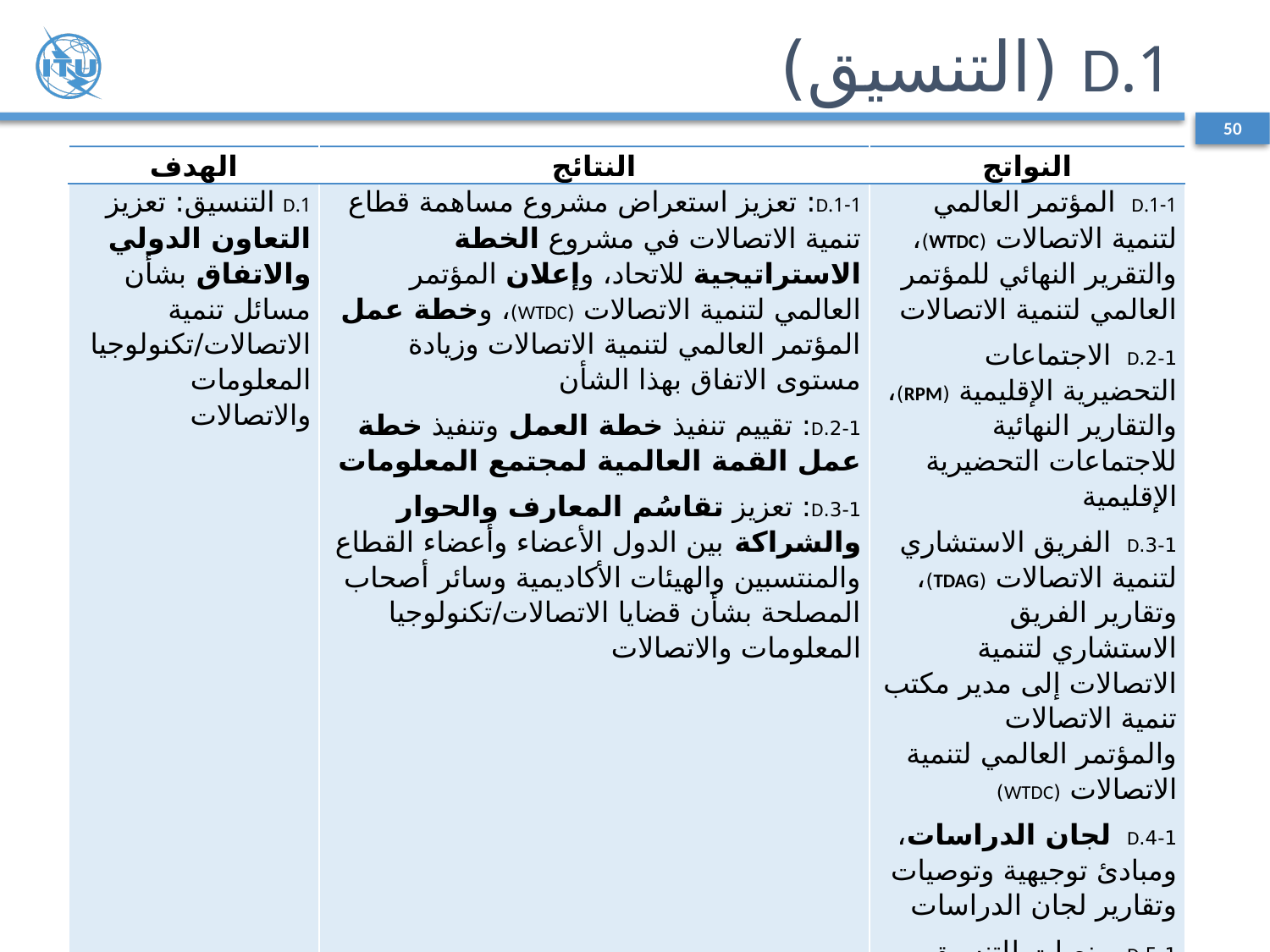

# 1.D (التنسيق)
50
| الهدف | النتائج | النواتج |
| --- | --- | --- |
| 1.D التنسيق: تعزيز التعاون الدولي والاتفاق بشأن مسائل تنمية الاتصالات/تكنولوجيا المعلومات والاتصالات | 1-1.D: تعزيز استعراض مشروع مساهمة قطاع تنمية الاتصالات في مشروع الخطة الاستراتيجية للاتحاد، وإعلان المؤتمر العالمي لتنمية الاتصالات (WTDC)، وخطة عمل المؤتمر العالمي لتنمية الاتصالات وزيادة مستوى الاتفاق بهذا الشأن 2-1.D: تقييم تنفيذ خطة العمل وتنفيذ خطة عمل القمة العالمية لمجتمع المعلومات 3-1.D: تعزيز تقاسُم المعارف والحوار والشراكة بين الدول الأعضاء وأعضاء القطاع والمنتسبين والهيئات الأكاديمية وسائر أصحاب المصلحة بشأن قضايا الاتصالات/تكنولوجيا المعلومات والاتصالات | 1-1.D المؤتمر العالمي لتنمية الاتصالات (WTDC)، والتقرير النهائي للمؤتمر العالمي لتنمية الاتصالات 2-1.D الاجتماعات التحضيرية الإقليمية (RPM)، والتقارير النهائية للاجتماعات التحضيرية الإقليمية 3-1.D الفريق الاستشاري لتنمية الاتصالات (TDAG)، وتقارير الفريق الاستشاري لتنمية الاتصالات إلى مدير مكتب تنمية الاتصالات والمؤتمر العالمي لتنمية الاتصالات (WTDC) 4-1.D لجان الدراسات، ومبادئ توجيهية وتوصيات وتقارير لجان الدراسات 5-1.D منصات للتنسيق الإقليمي بما في ذلك منتديات التنمية الإقليمية (RDF) [جديد] 6-1.D منصات الشراكات والمنتجات والخدمات |